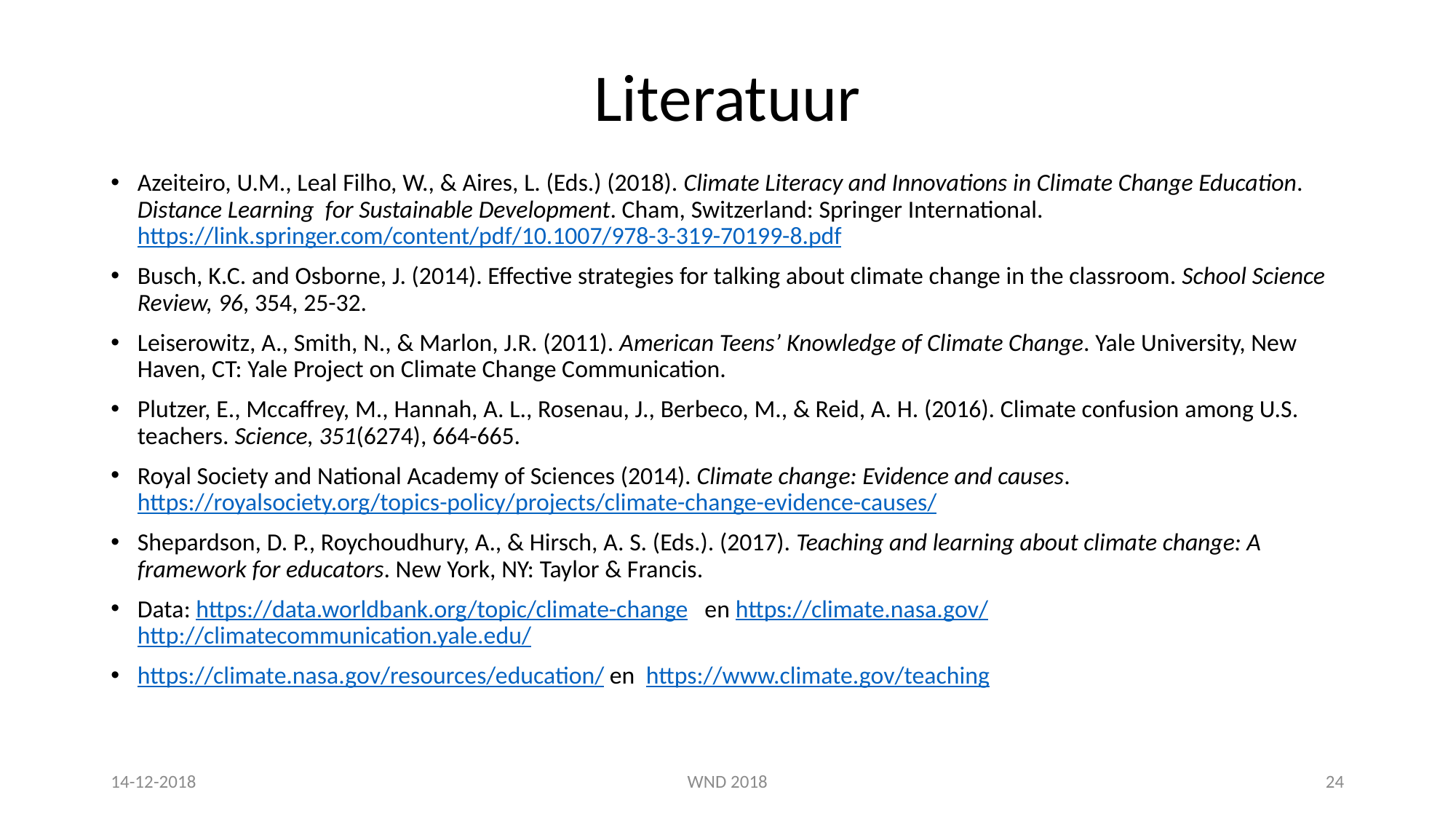

# Literatuur
Azeiteiro, U.M., Leal Filho, W., & Aires, L. (Eds.) (2018). Climate Literacy and Innovations in Climate Change Education. Distance Learning  for Sustainable Development. Cham, Switzerland: Springer International. https://link.springer.com/content/pdf/10.1007/978-3-319-70199-8.pdf
Busch, K.C. and Osborne, J. (2014). Effective strategies for talking about climate change in the classroom. School Science Review, 96, 354, 25-32.
Leiserowitz, A., Smith, N., & Marlon, J.R. (2011). American Teens’ Knowledge of Climate Change. Yale University, New Haven, CT: Yale Project on Climate Change Communication.
Plutzer, E., Mccaffrey, M., Hannah, A. L., Rosenau, J., Berbeco, M., & Reid, A. H. (2016). Climate confusion among U.S. teachers. Science, 351(6274), 664-665.
Royal Society and National Academy of Sciences (2014). Climate change: Evidence and causes. https://royalsociety.org/topics-policy/projects/climate-change-evidence-causes/
Shepardson, D. P., Roychoudhury, A., & Hirsch, A. S. (Eds.). (2017). Teaching and learning about climate change: A framework for educators. New York, NY: Taylor & Francis.
Data: https://data.worldbank.org/topic/climate-change   en https://climate.nasa.gov/ http://climatecommunication.yale.edu/
https://climate.nasa.gov/resources/education/ en  https://www.climate.gov/teaching

14-12-2018
WND 2018
24